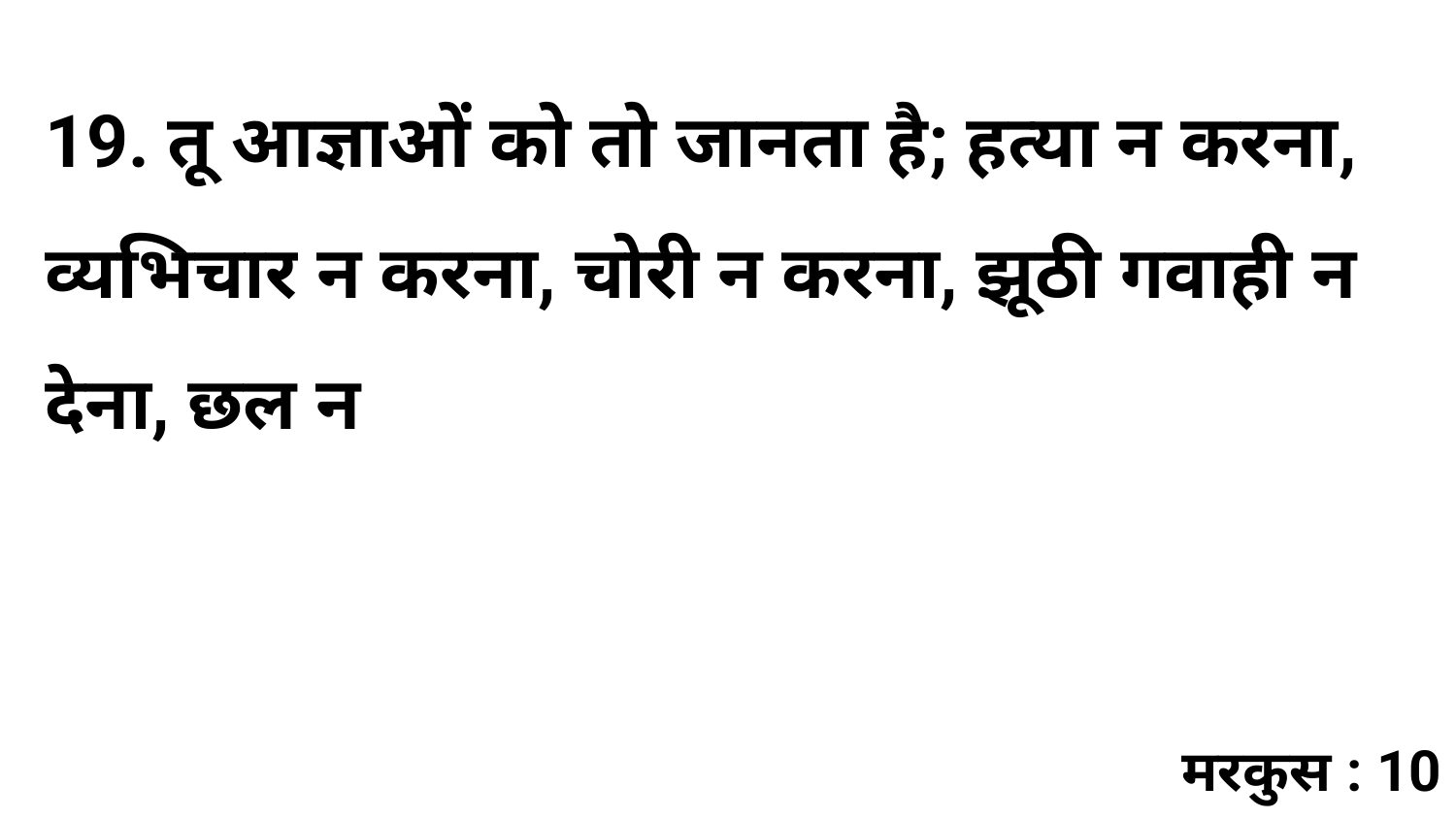

19. तू आज्ञाओं को तो जानता है; हत्या न करना, व्यभिचार न करना, चोरी न करना, झूठी गवाही न देना, छल न
मरकुस : 10